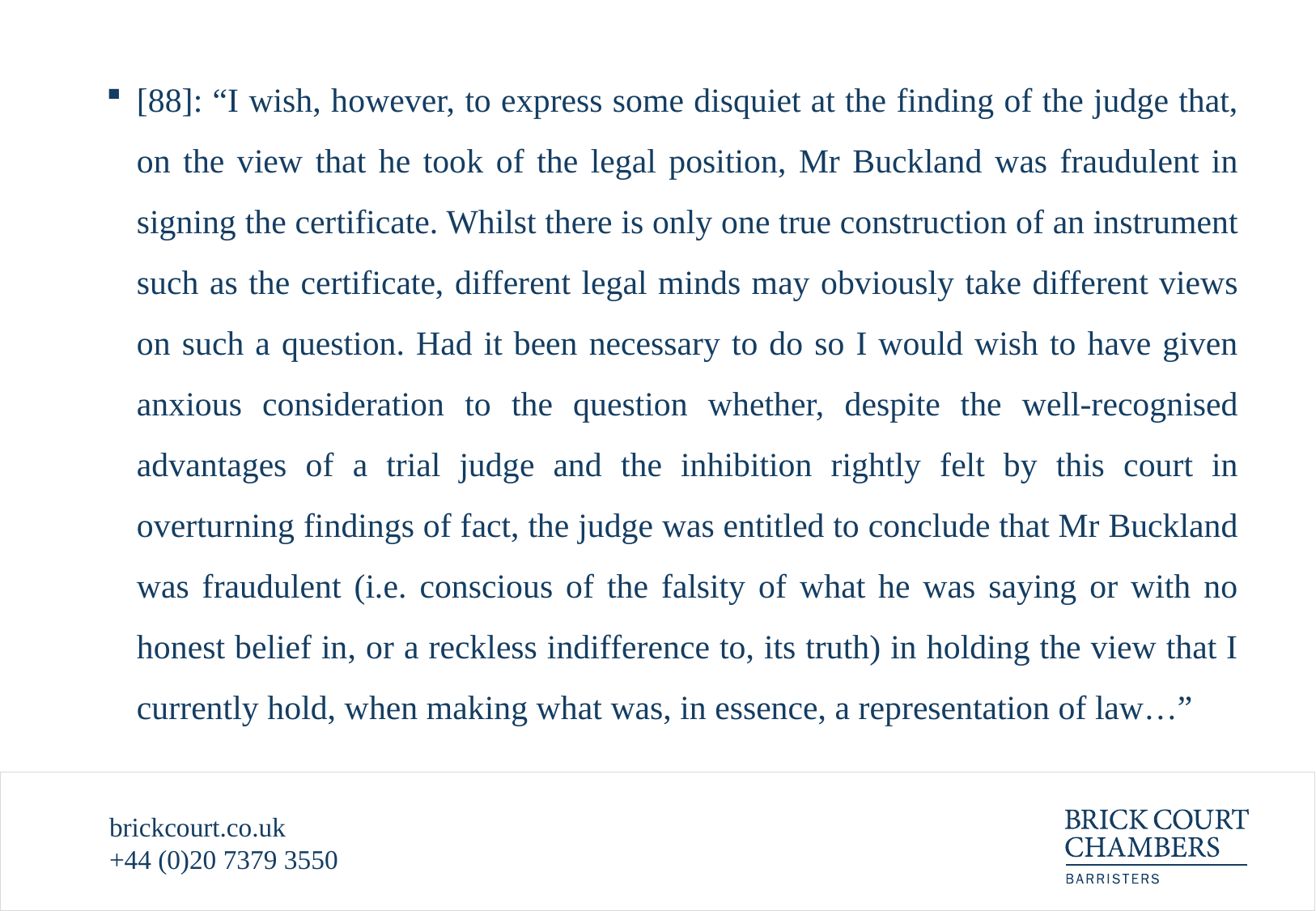

[88]: “I wish, however, to express some disquiet at the finding of the judge that, on the view that he took of the legal position, Mr Buckland was fraudulent in signing the certificate. Whilst there is only one true construction of an instrument such as the certificate, different legal minds may obviously take different views on such a question. Had it been necessary to do so I would wish to have given anxious consideration to the question whether, despite the well-recognised advantages of a trial judge and the inhibition rightly felt by this court in overturning findings of fact, the judge was entitled to conclude that Mr Buckland was fraudulent (i.e. conscious of the falsity of what he was saying or with no honest belief in, or a reckless indifference to, its truth) in holding the view that I currently hold, when making what was, in essence, a representation of law…”
brickcourt.co.uk
+44 (0)20 7379 3550